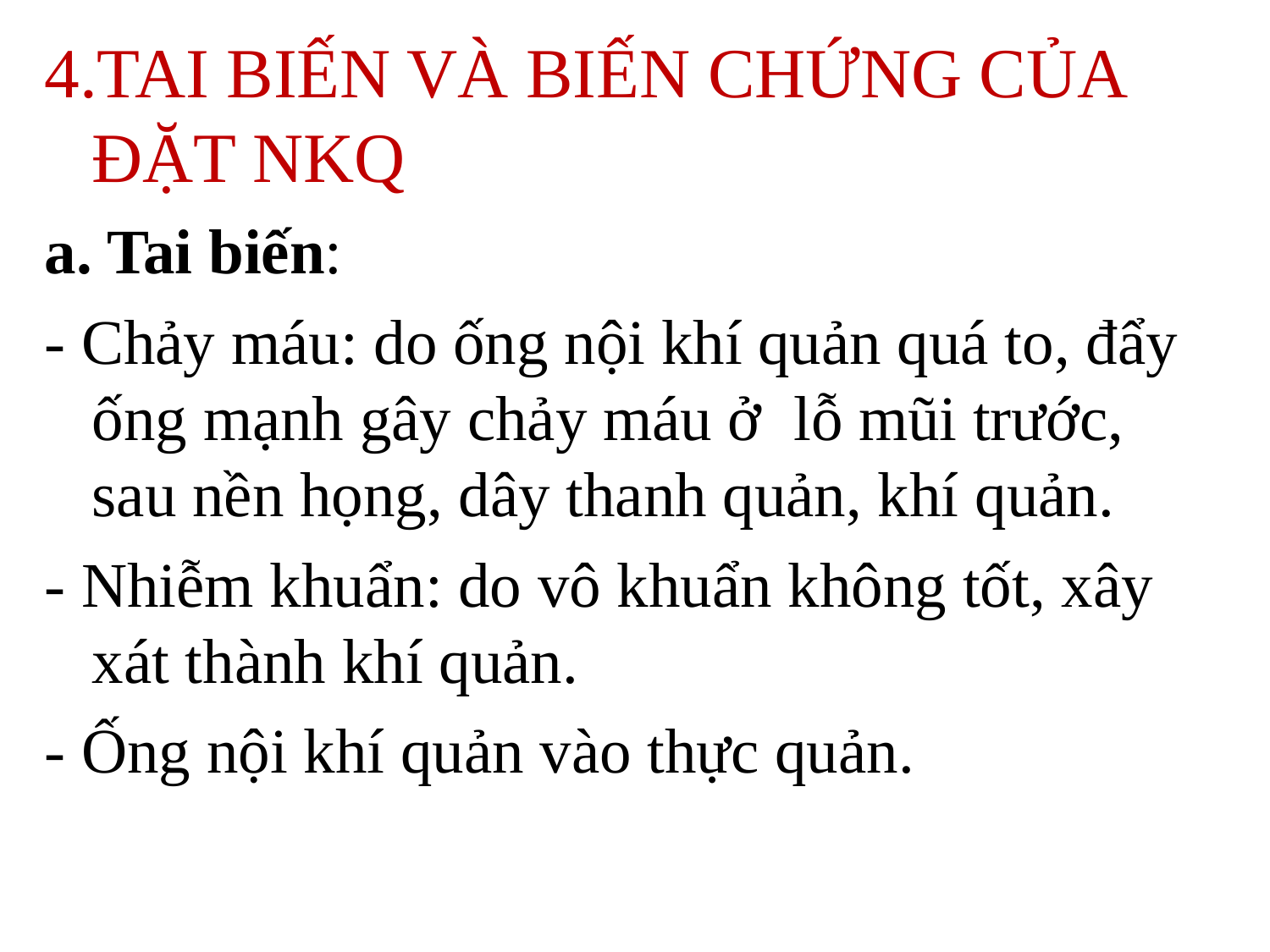

4.TAI BIẾN VÀ BIẾN CHỨNG CỦA ĐẶT NKQ
a. Tai biến:
- Chảy máu: do ống nội khí quản quá to, đẩy ống mạnh gây chảy máu ở  lỗ mũi trước, sau nền họng, dây thanh quản, khí quản.
- Nhiễm khuẩn: do vô khuẩn không tốt, xây xát thành khí quản.
- Ống nội khí quản vào thực quản.